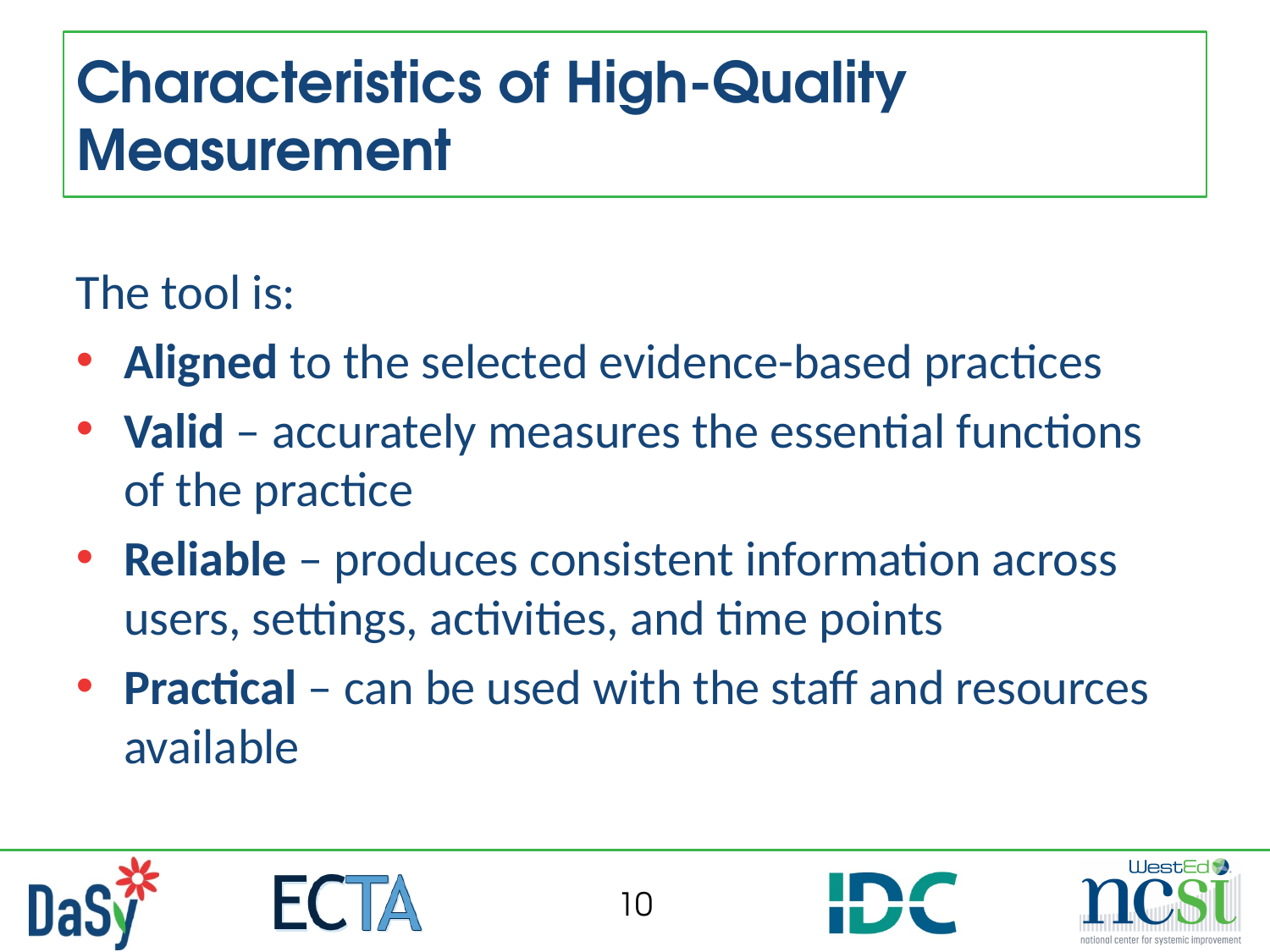

# Characteristics of High-Quality Measurement
The tool is:
Aligned to the selected evidence-based practices
Valid – accurately measures the essential functions of the practice
Reliable – produces consistent information across users, settings, activities, and time points
Practical – can be used with the staff and resources available

10